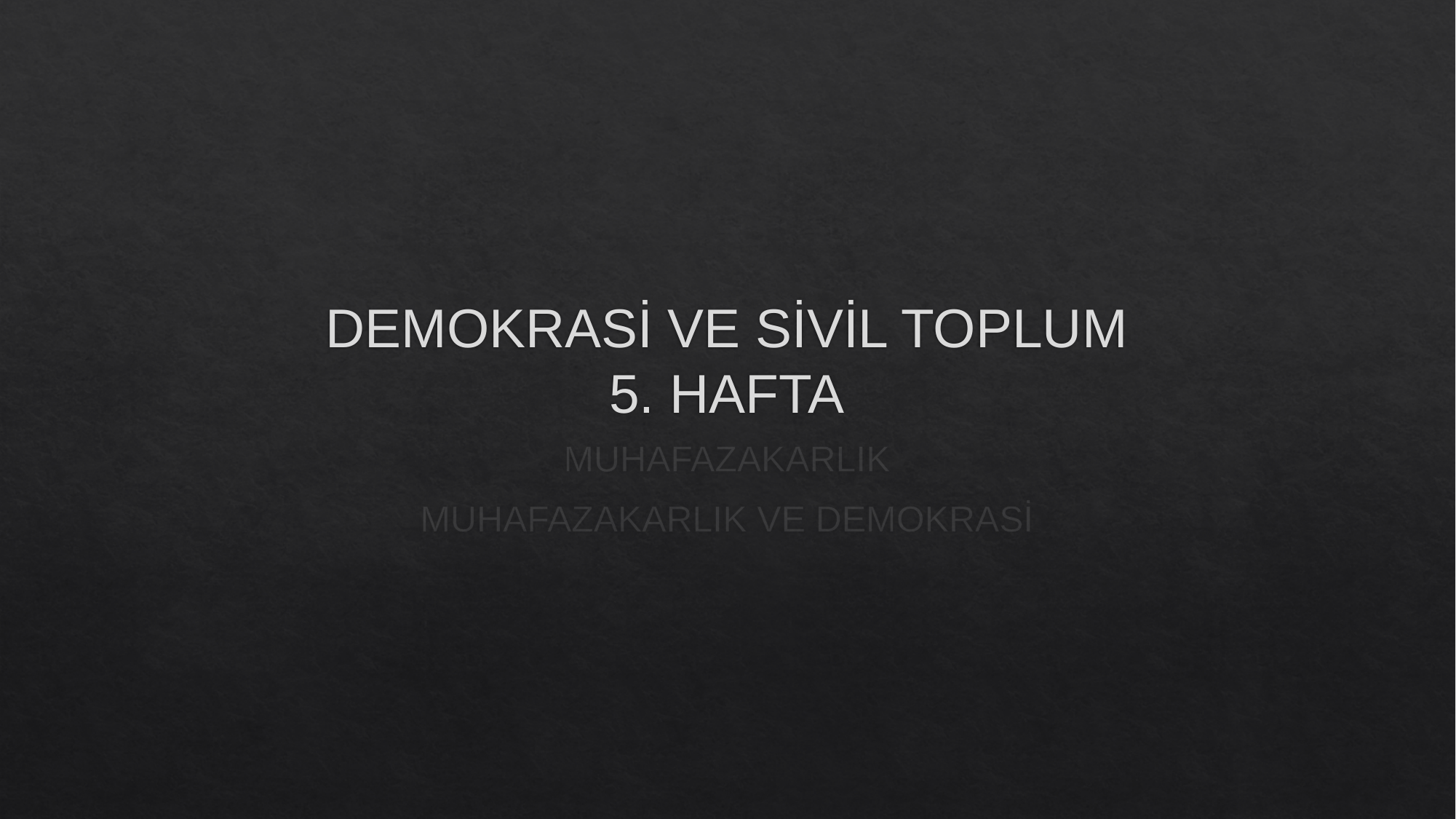

# DEMOKRASİ VE SİVİL TOPLUM 5. HAFTA
MUHAFAZAKARLIK
MUHAFAZAKARLIK VE DEMOKRASİ